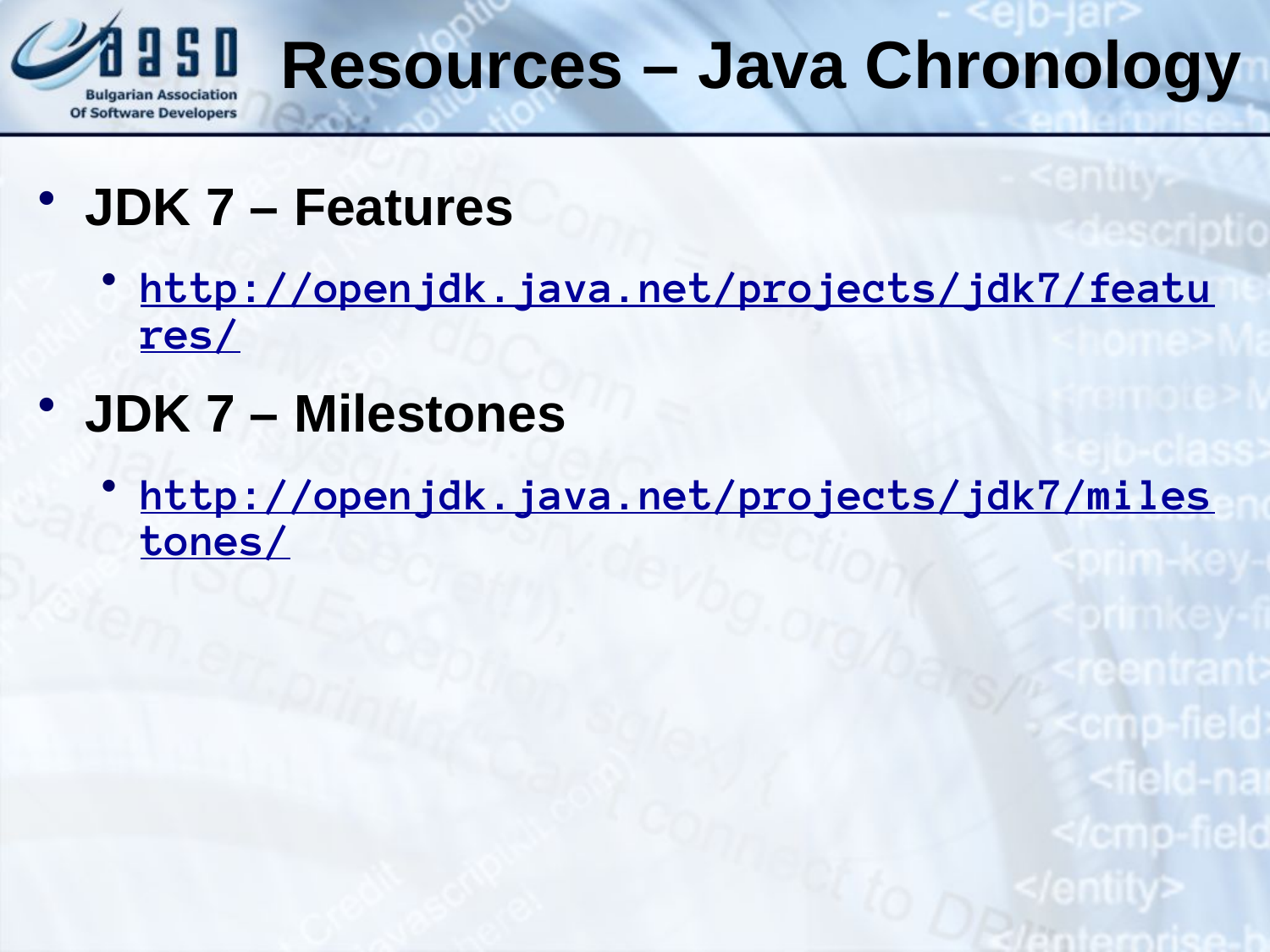

# Resources – Java Chronology
JDK 7 – Features
http://openjdk.java.net/projects/jdk7/features/
JDK 7 – Milestones
http://openjdk.java.net/projects/jdk7/milestones/